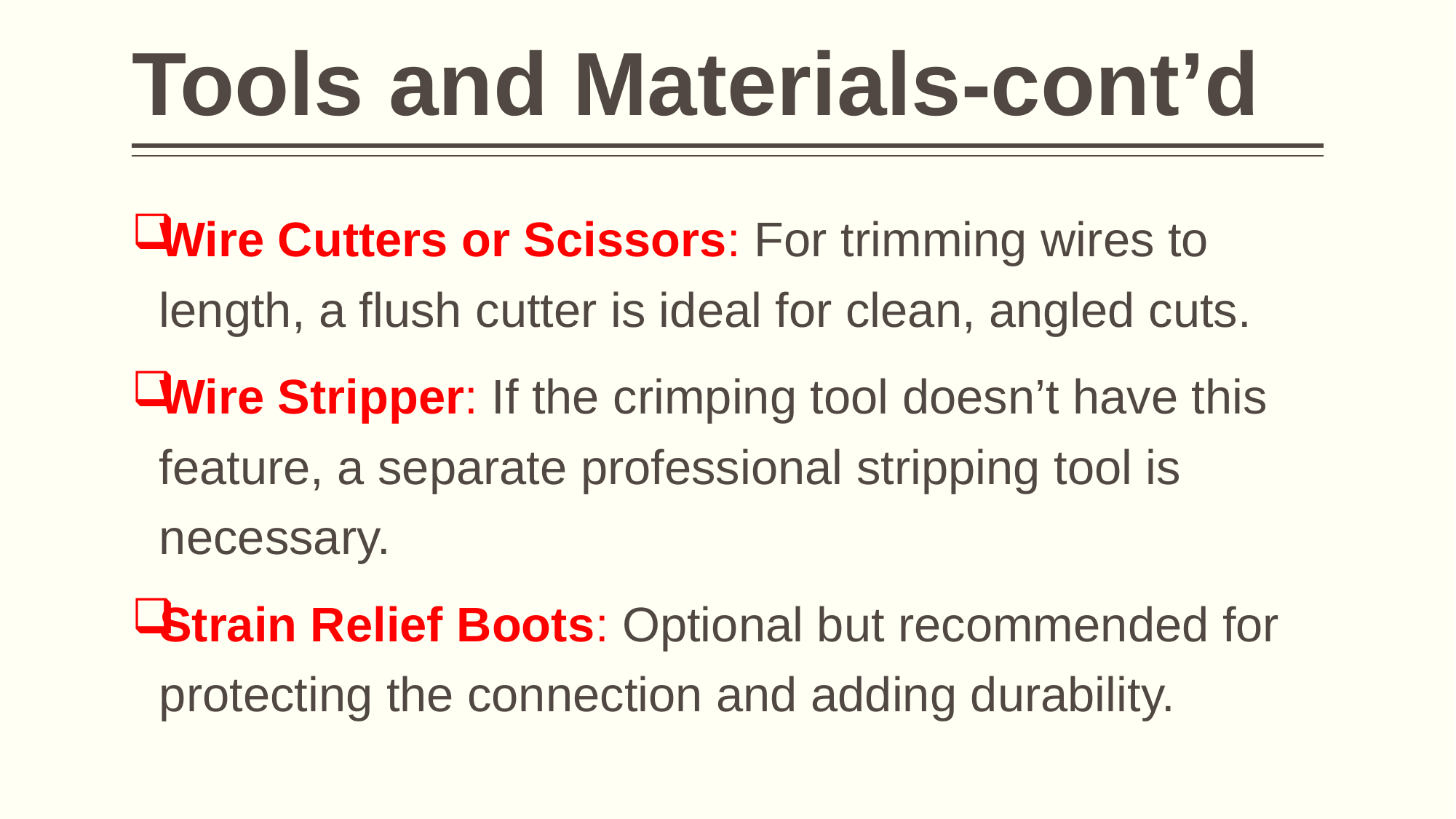

# Tools and Materials-cont’d
Wire Cutters or Scissors: For trimming wires to length, a flush cutter is ideal for clean, angled cuts.
Wire Stripper: If the crimping tool doesn’t have this feature, a separate professional stripping tool is necessary.
Strain Relief Boots: Optional but recommended for protecting the connection and adding durability.